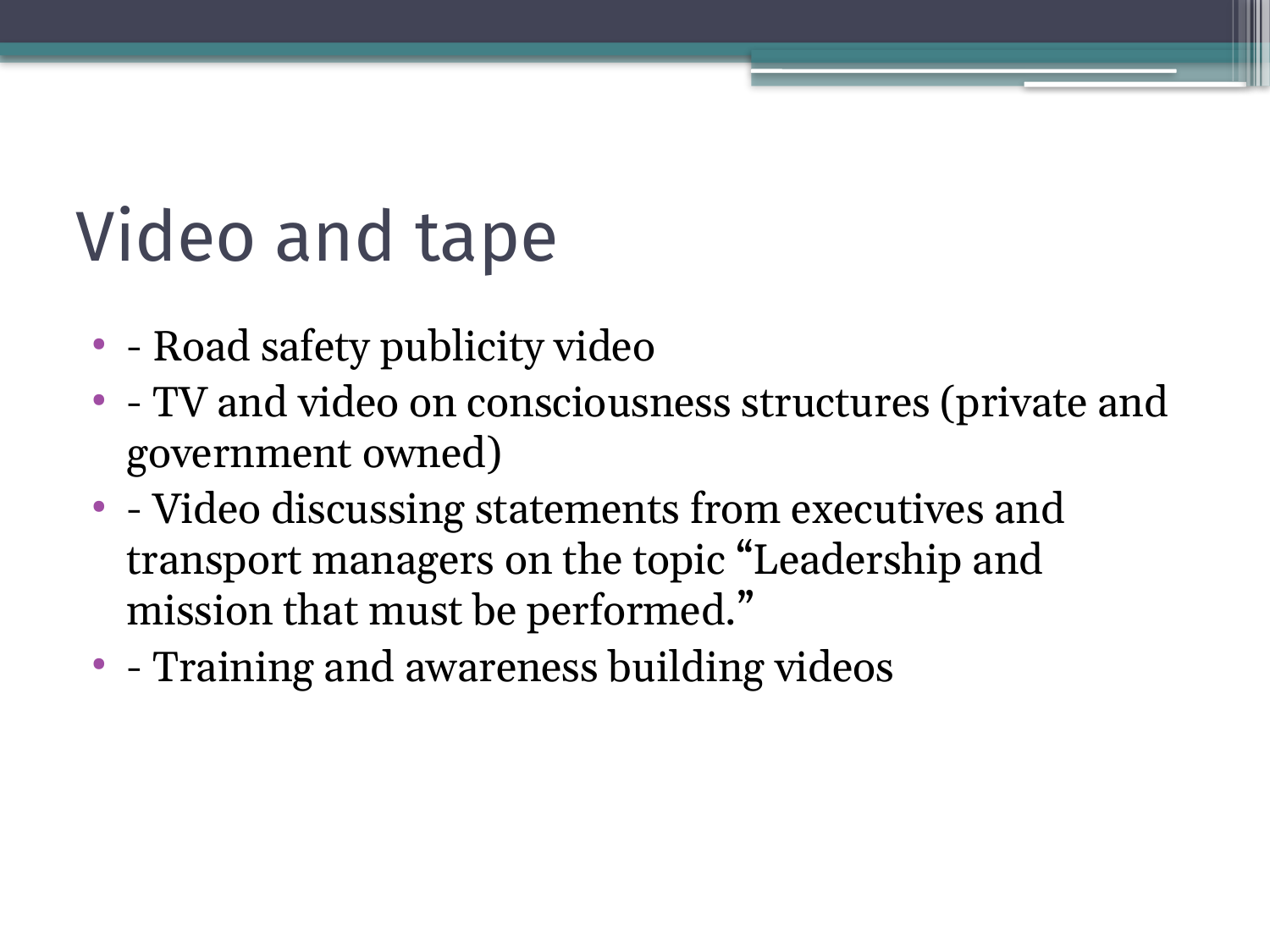

# Video and tape
- Road safety publicity video
- TV and video on consciousness structures (private and government owned)
- Video discussing statements from executives and transport managers on the topic “Leadership and mission that must be performed.”
- Training and awareness building videos